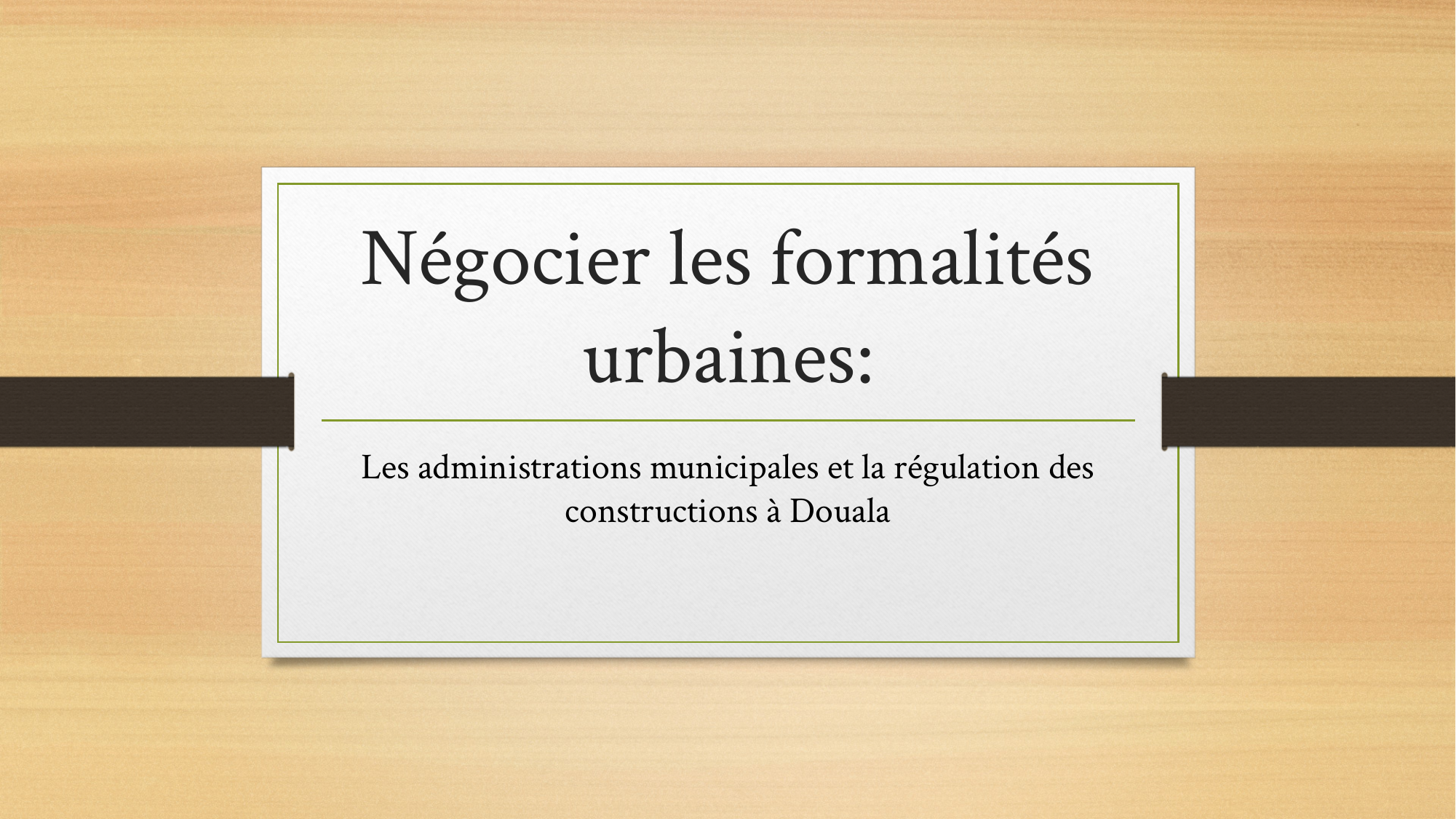

# Négocier les formalités urbaines:
Les administrations municipales et la régulation des constructions à Douala